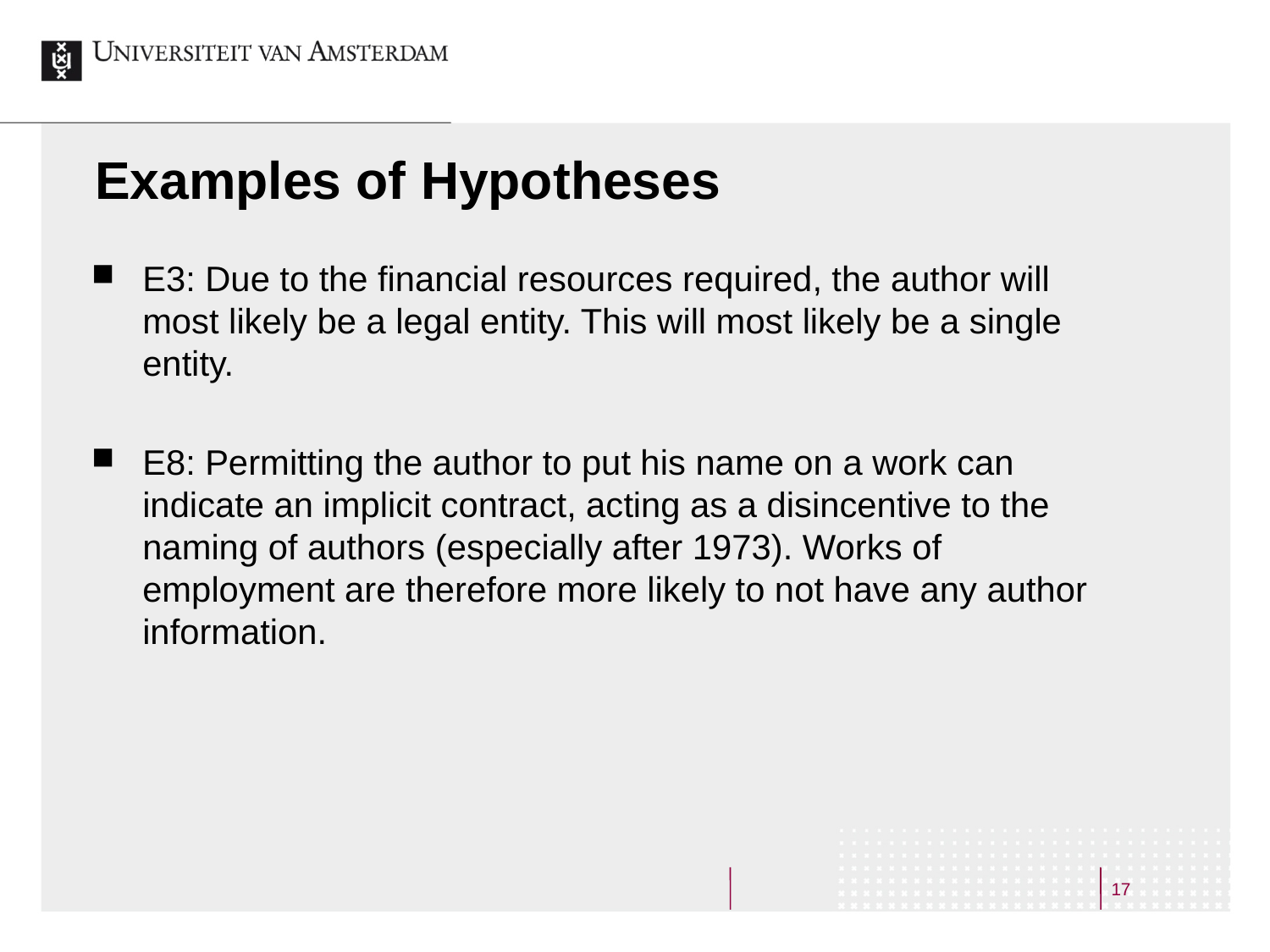

# Examples of Hypotheses
E3: Due to the financial resources required, the author will most likely be a legal entity. This will most likely be a single entity.

E8: Permitting the author to put his name on a work can indicate an implicit contract, acting as a disincentive to the naming of authors (especially after 1973). Works of employment are therefore more likely to not have any author information.

17